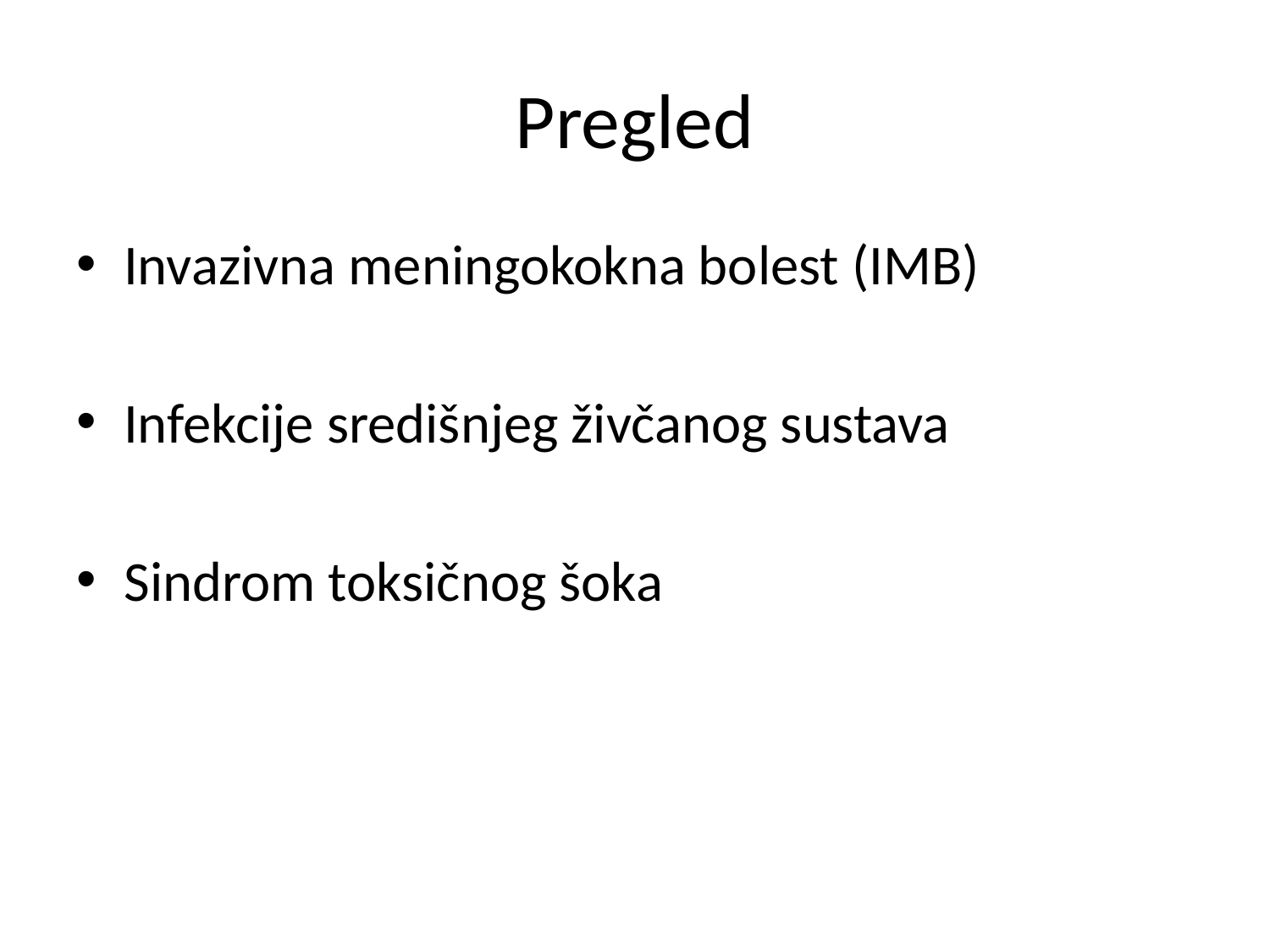

# Pregled
Invazivna meningokokna bolest (IMB)

Infekcije središnjeg živčanog sustava

Sindrom toksičnog šoka